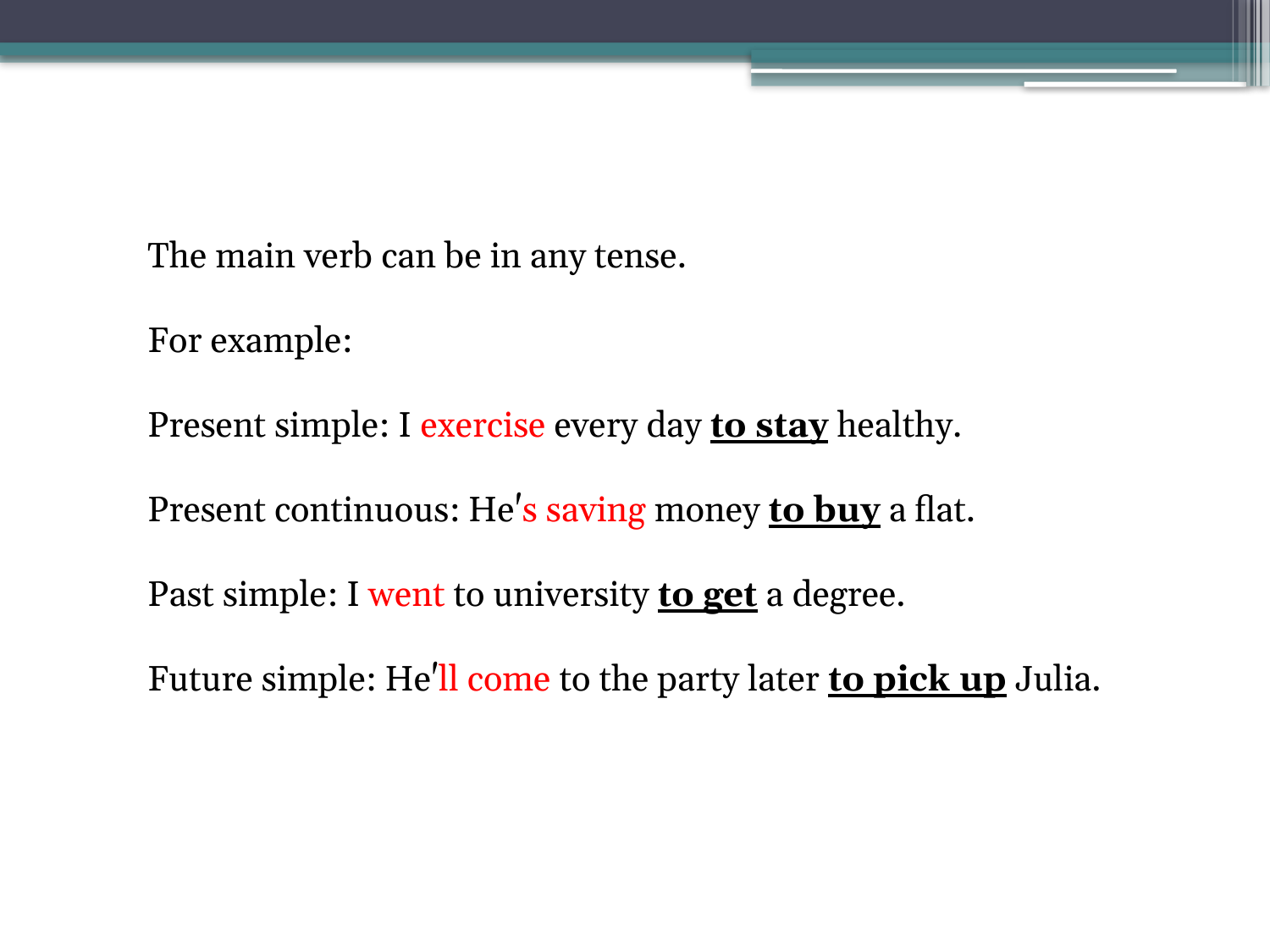

The main verb can be in any tense.

For example:

Present simple: I exercise every day to stay healthy.

Present continuous: He's saving money to buy a flat.

Past simple: I went to university to get a degree.

Future simple: He'll come to the party later to pick up Julia.